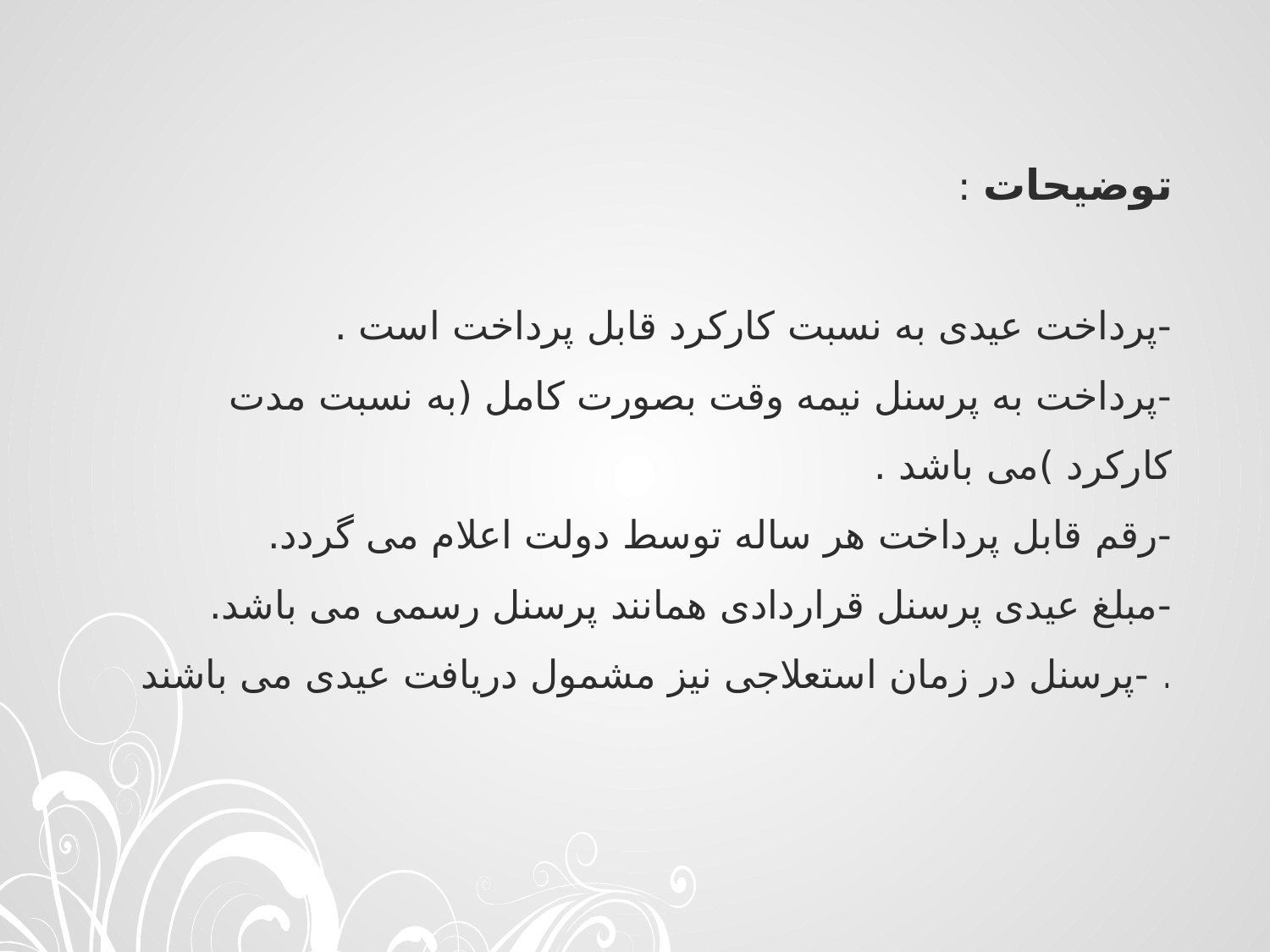

# توضیحات : -پرداخت عیدی به نسبت کارکرد قابل پرداخت است . -پرداخت به پرسنل نیمه وقت بصورت کامل (به نسبت مدت کارکرد )می باشد . -رقم قابل پرداخت هر ساله توسط دولت اعلام می گردد. -مبلغ عیدی پرسنل قراردادی همانند پرسنل رسمی می باشد. -پرسنل در زمان استعلاجی نیز مشمول دریافت عیدی می باشند .